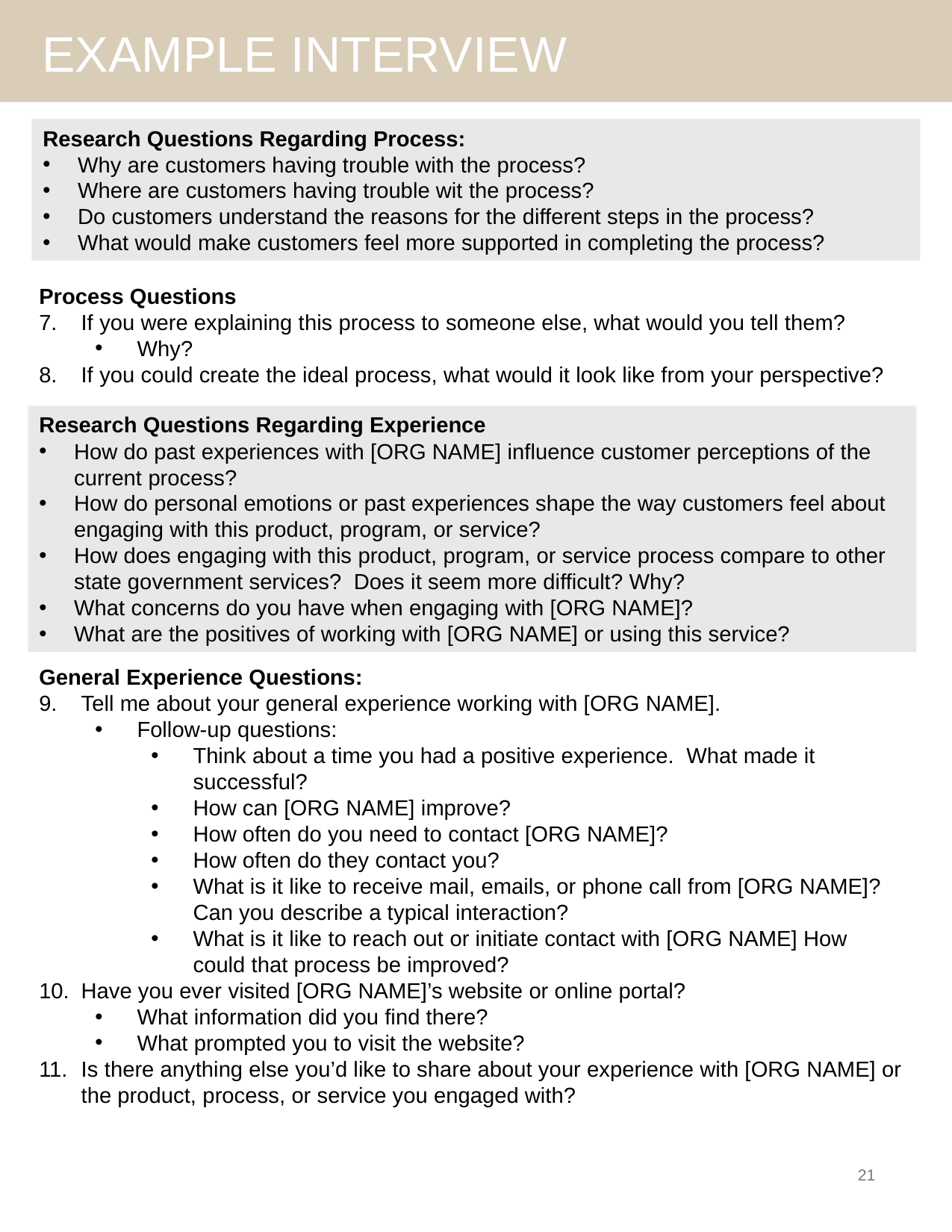

EXAMPLE INTERVIEW
Research Questions Regarding Process:
Why are customers having trouble with the process?
Where are customers having trouble wit the process?
Do customers understand the reasons for the different steps in the process?
What would make customers feel more supported in completing the process?
Process Questions
If you were explaining this process to someone else, what would you tell them?
Why?
If you could create the ideal process, what would it look like from your perspective?
Research Questions Regarding Experience
How do past experiences with [ORG NAME] influence customer perceptions of the current process?
How do personal emotions or past experiences shape the way customers feel about engaging with this product, program, or service?
How does engaging with this product, program, or service process compare to other state government services?  Does it seem more difficult? Why?
What concerns do you have when engaging with [ORG NAME]?
What are the positives of working with [ORG NAME] or using this service?
General Experience Questions:
Tell me about your general experience working with [ORG NAME].
Follow-up questions:
Think about a time you had a positive experience.  What made it successful?
How can [ORG NAME] improve?
How often do you need to contact [ORG NAME]?
How often do they contact you?
What is it like to receive mail, emails, or phone call from [ORG NAME]?  Can you describe a typical interaction?
What is it like to reach out or initiate contact with [ORG NAME] How could that process be improved?
Have you ever visited [ORG NAME]’s website or online portal?
What information did you find there?
What prompted you to visit the website?
Is there anything else you’d like to share about your experience with [ORG NAME] or the product, process, or service you engaged with?
21